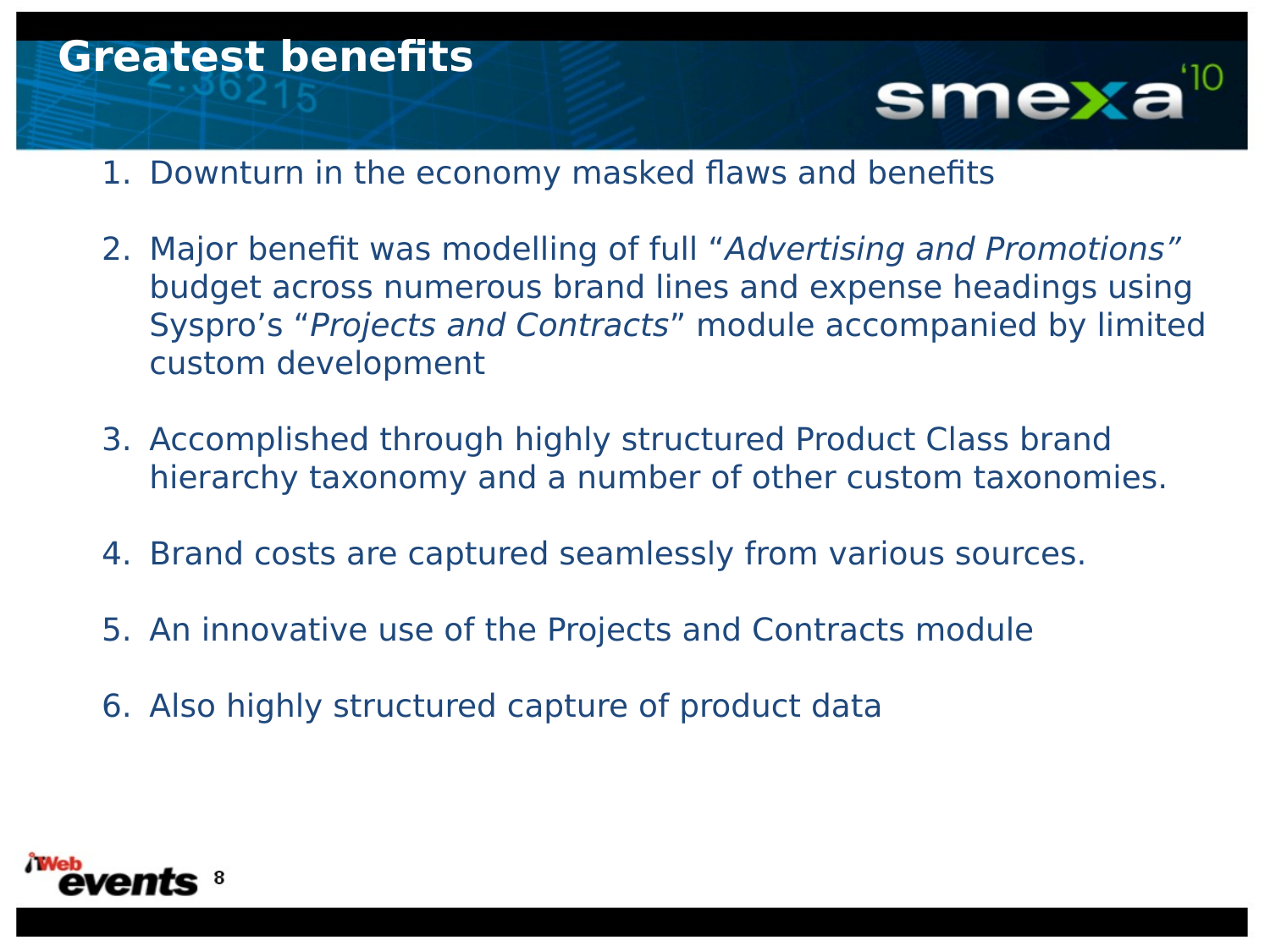

Greatest benefits
Downturn in the economy masked flaws and benefits

Major benefit was modelling of full “Advertising and Promotions” budget across numerous brand lines and expense headings using Syspro’s “Projects and Contracts” module accompanied by limited custom development

Accomplished through highly structured Product Class brand hierarchy taxonomy and a number of other custom taxonomies.

Brand costs are captured seamlessly from various sources.

An innovative use of the Projects and Contracts module

Also highly structured capture of product data